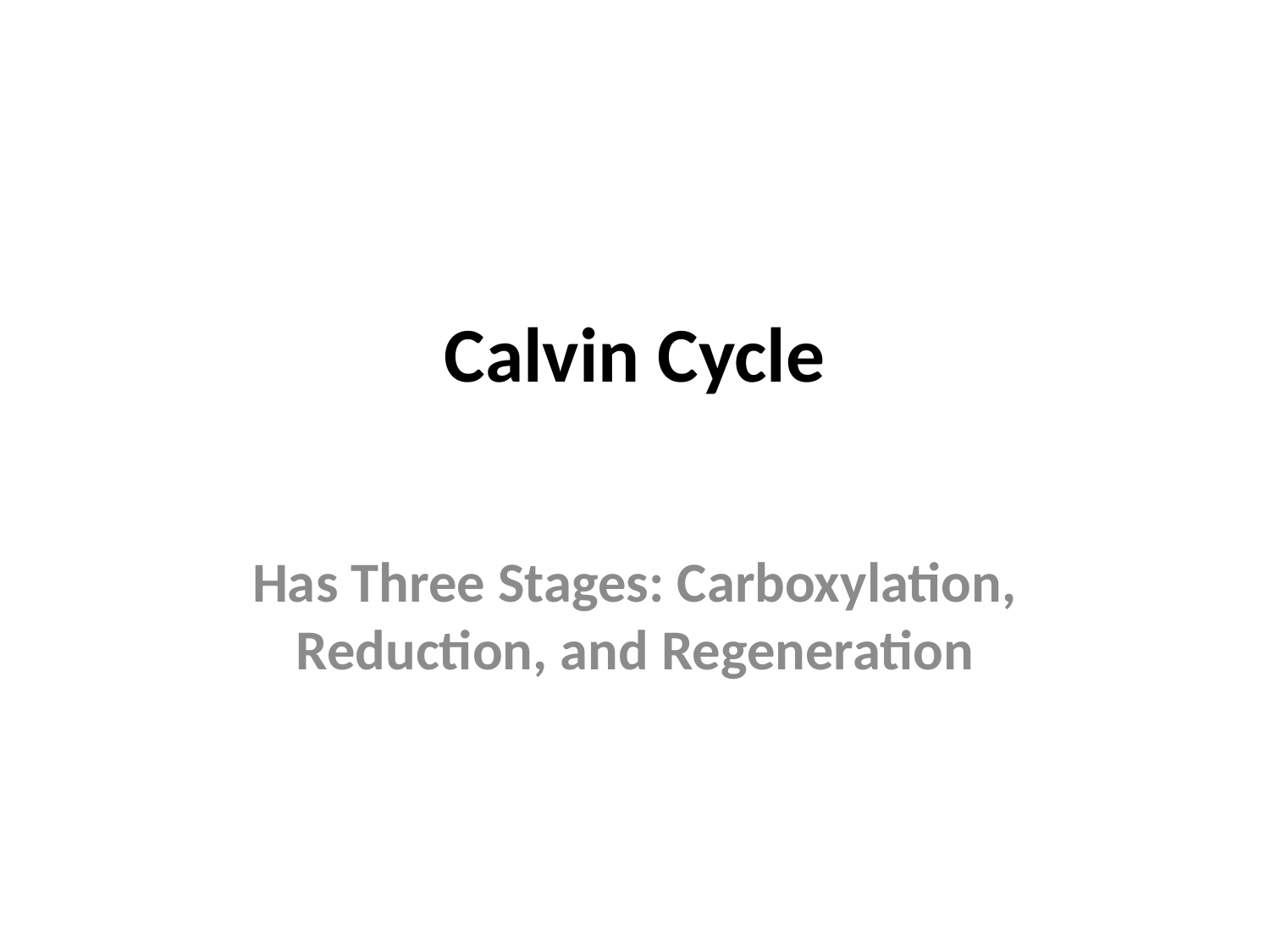

# Calvin Cycle
Has Three Stages: Carboxylation, Reduction, and Regeneration